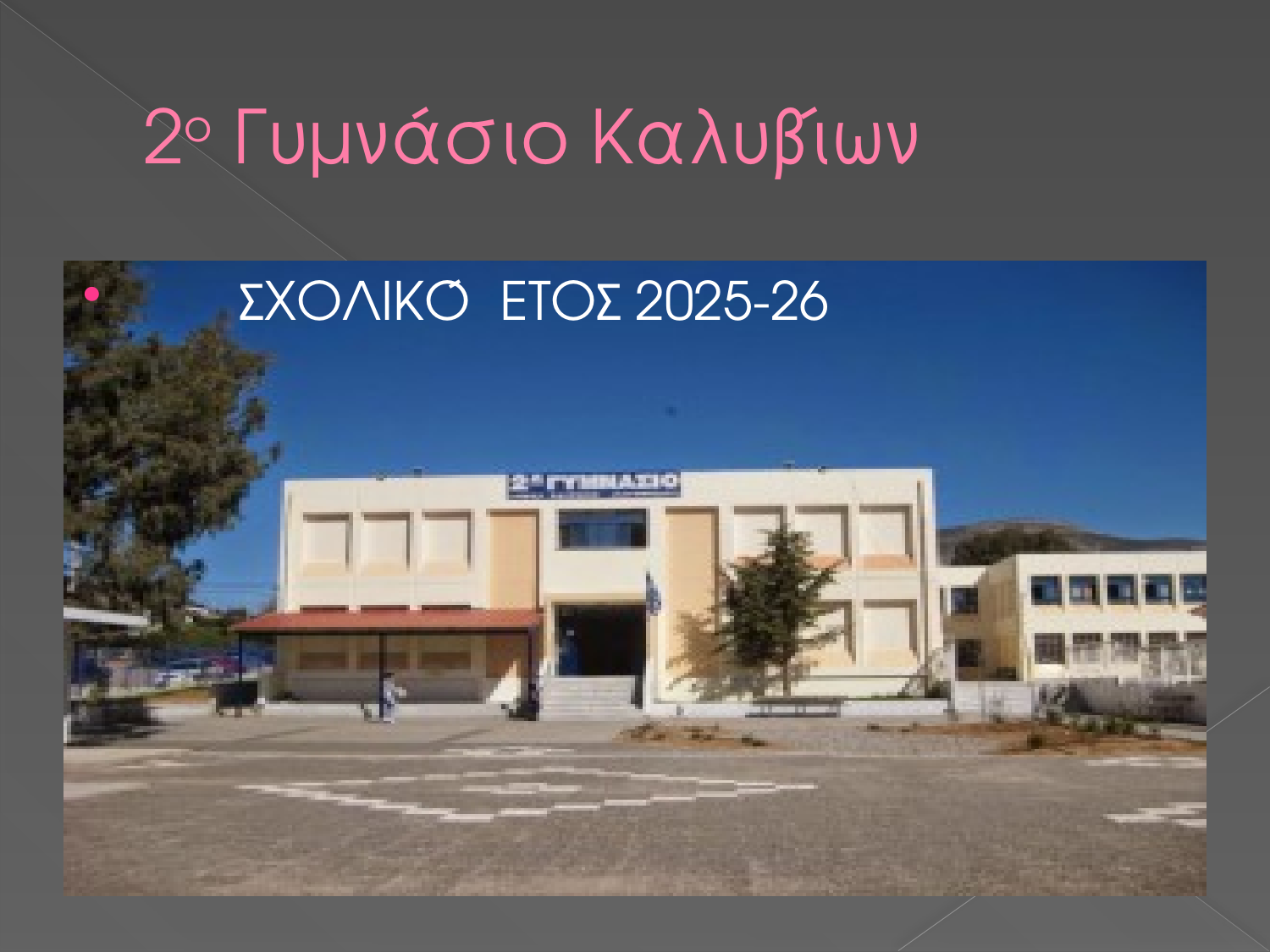

# 2ο Γυμνάσιο Καλυβίων
       ΣΧΟΛΙΚΌ  ΕΤΟΣ 2025-26